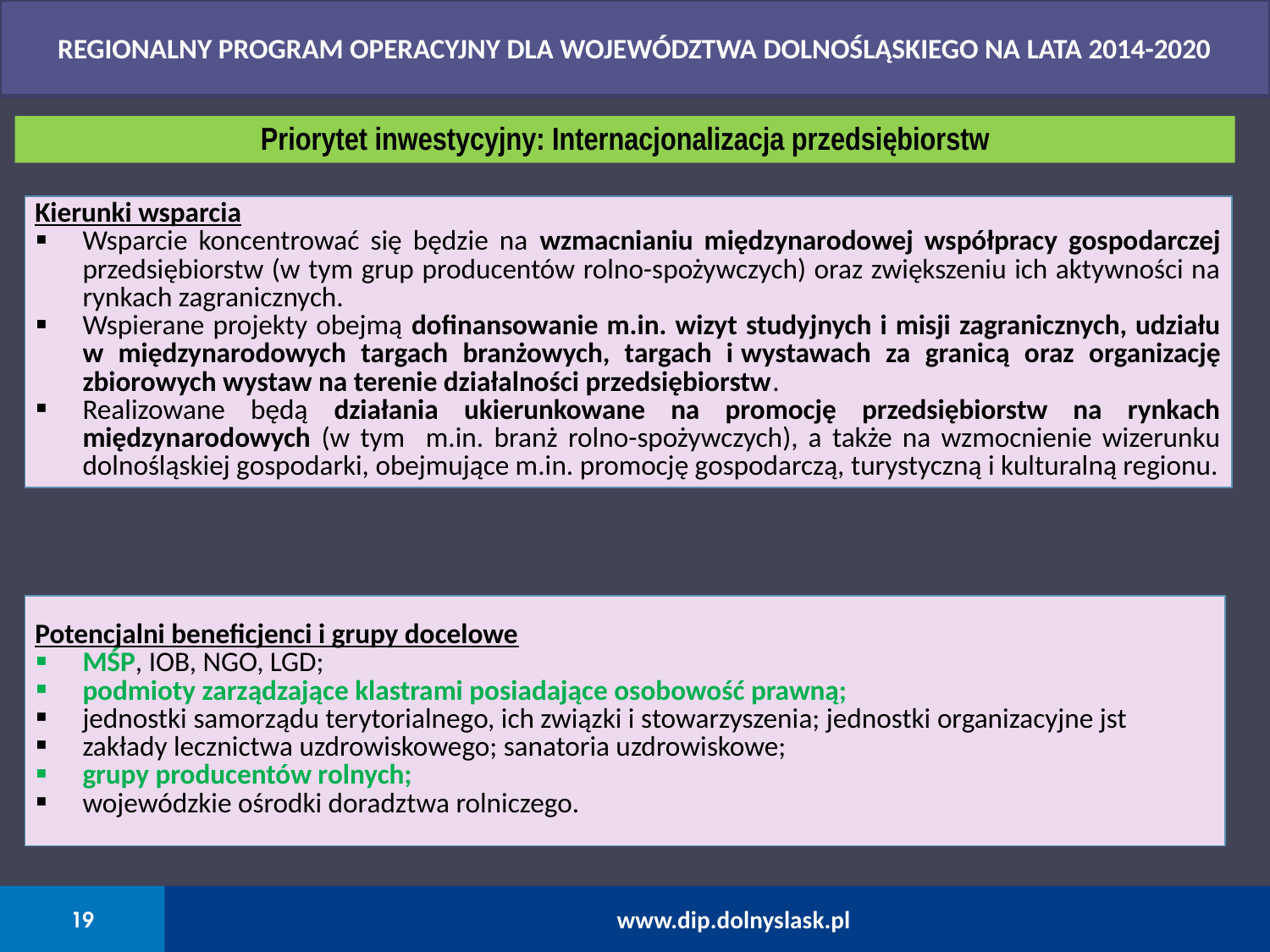

REGIONALNY PROGRAM OPERACYJNY DLA WOJEWÓDZTWA DOLNOŚLĄSKIEGO NA LATA 2014-2020
Priorytet inwestycyjny: Internacjonalizacja przedsiębiorstw
| Kierunki wsparcia Wsparcie koncentrować się będzie na wzmacnianiu międzynarodowej współpracy gospodarczej przedsiębiorstw (w tym grup producentów rolno-spożywczych) oraz zwiększeniu ich aktywności na rynkach zagranicznych. Wspierane projekty obejmą dofinansowanie m.in. wizyt studyjnych i misji zagranicznych, udziału w międzynarodowych targach branżowych, targach i wystawach za granicą oraz organizację zbiorowych wystaw na terenie działalności przedsiębiorstw. Realizowane będą działania ukierunkowane na promocję przedsiębiorstw na rynkach międzynarodowych (w tym m.in. branż rolno-spożywczych), a także na wzmocnienie wizerunku dolnośląskiej gospodarki, obejmujące m.in. promocję gospodarczą, turystyczną i kulturalną regionu. |
| --- |
| Potencjalni beneficjenci i grupy docelowe MŚP, IOB, NGO, LGD; podmioty zarządzające klastrami posiadające osobowość prawną; jednostki samorządu terytorialnego, ich związki i stowarzyszenia; jednostki organizacyjne jst zakłady lecznictwa uzdrowiskowego; sanatoria uzdrowiskowe; grupy producentów rolnych; wojewódzkie ośrodki doradztwa rolniczego. |
| --- |
19
www.dip.dolnyslask.pl